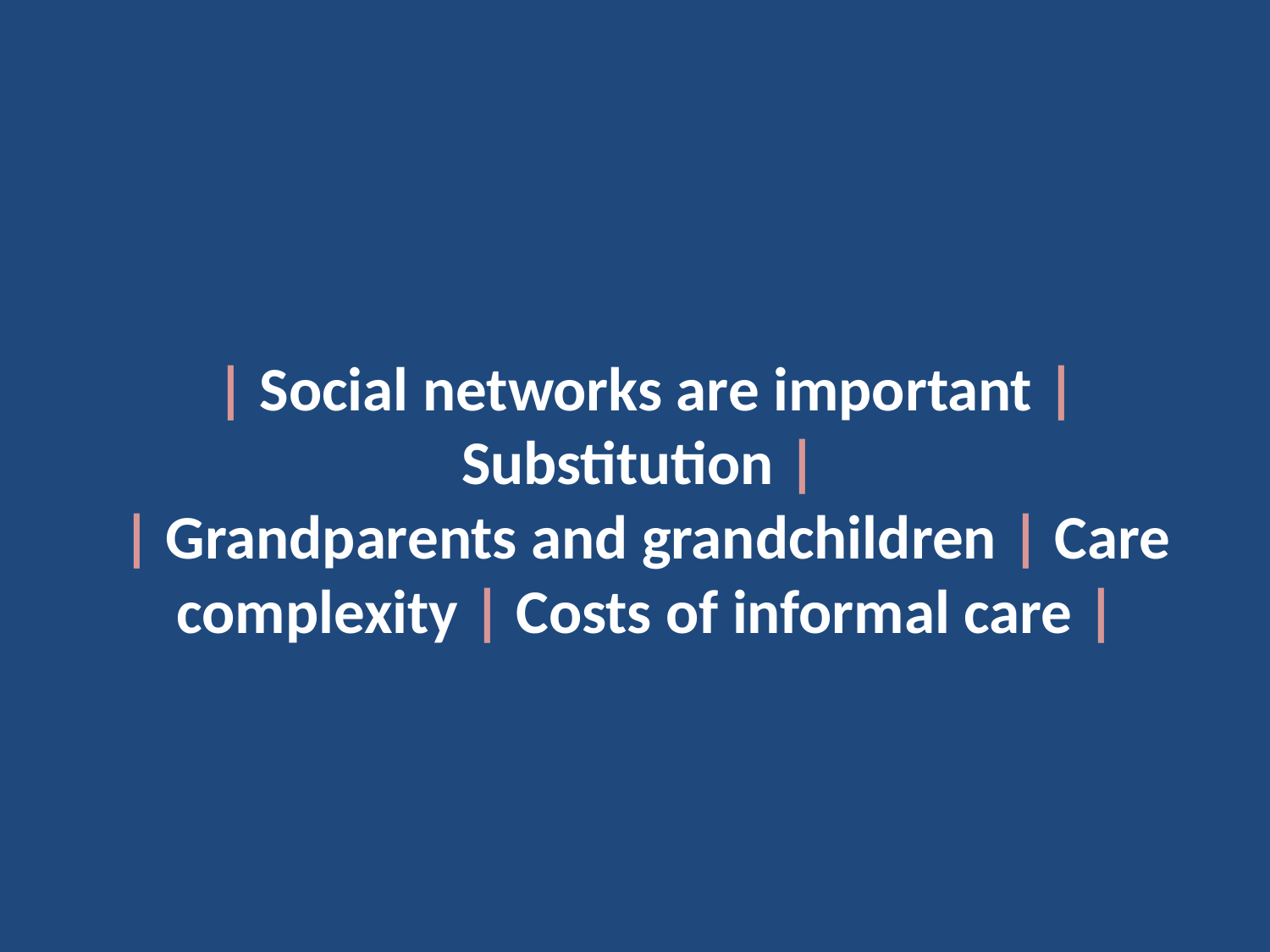

# | Social networks are important | Substitution | | Grandparents and grandchildren | Care complexity | Costs of informal care |